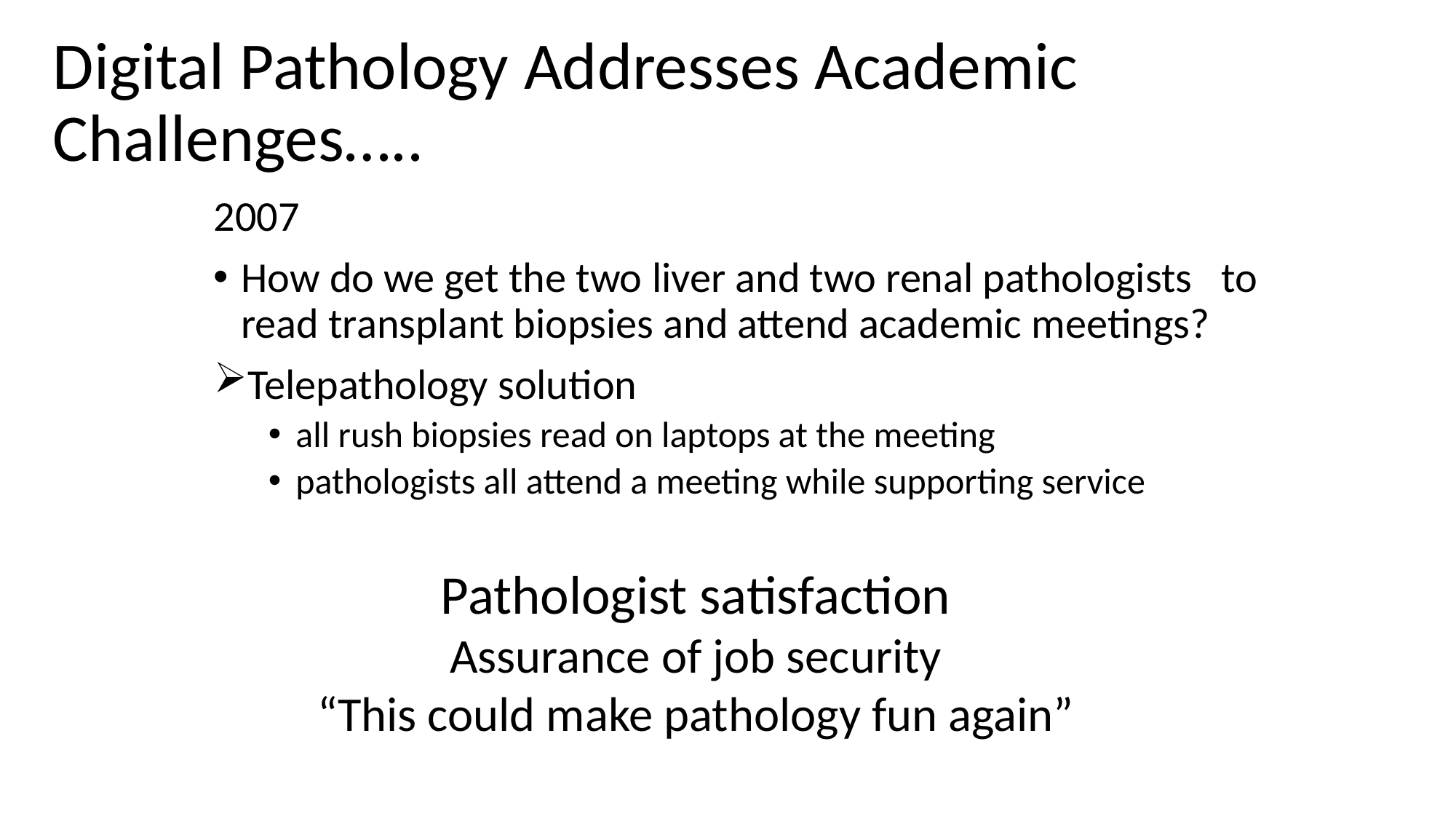

# Digital Pathology Addresses Academic Challenges…..
2007
How do we get the two liver and two renal pathologists   to read transplant biopsies and attend academic meetings?
Telepathology solution
all rush biopsies read on laptops at the meeting
pathologists all attend a meeting while supporting service
Pathologist satisfaction
Assurance of job security
“This could make pathology fun again”